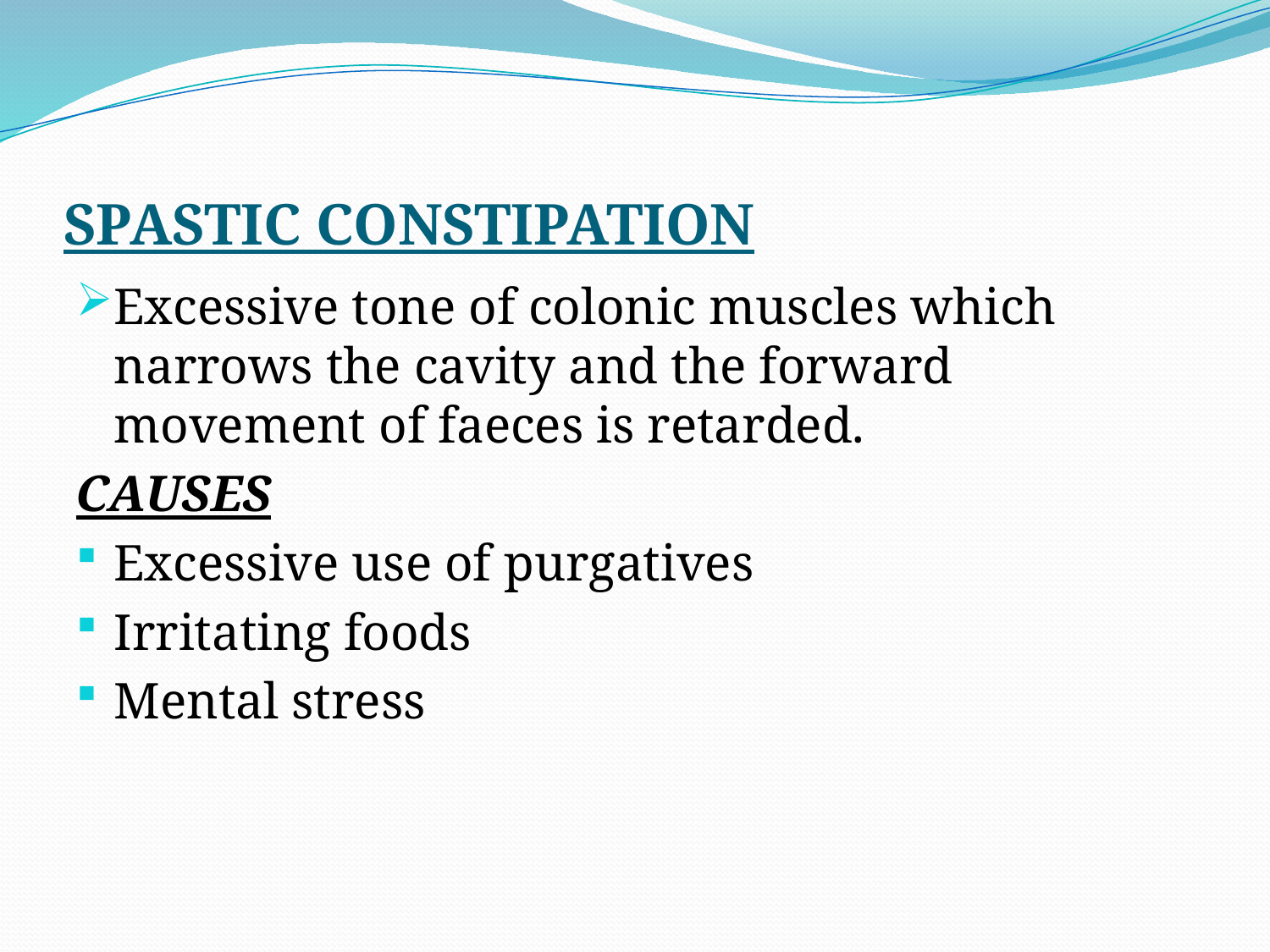

# SPASTIC CONSTIPATION
Excessive tone of colonic muscles which narrows the cavity and the forward movement of faeces is retarded.
CAUSES
Excessive use of purgatives
Irritating foods
Mental stress